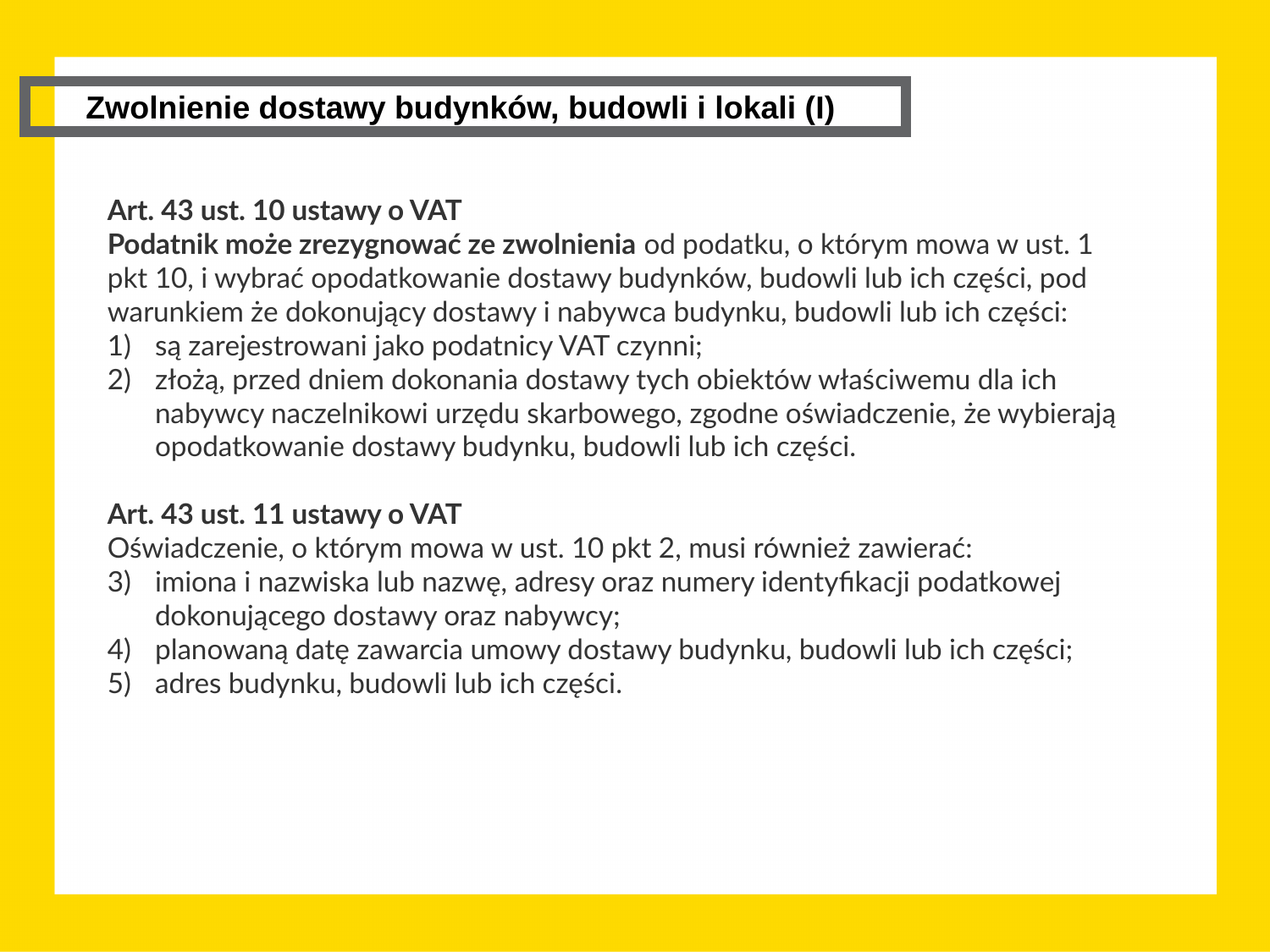

Zwolnienie dostawy budynków, budowli i lokali (I)
Art. 43 ust. 10 ustawy o VAT
Podatnik może zrezygnować ze zwolnienia od podatku, o którym mowa w ust. 1 pkt 10, i wybrać opodatkowanie dostawy budynków, budowli lub ich części, pod warunkiem że dokonujący dostawy i nabywca budynku, budowli lub ich części:
są zarejestrowani jako podatnicy VAT czynni;
złożą, przed dniem dokonania dostawy tych obiektów właściwemu dla ich nabywcy naczelnikowi urzędu skarbowego, zgodne oświadczenie, że wybierają opodatkowanie dostawy budynku, budowli lub ich części.

Art. 43 ust. 11 ustawy o VAT
Oświadczenie, o którym mowa w ust. 10 pkt 2, musi również zawierać:
imiona i nazwiska lub nazwę, adresy oraz numery identyfikacji podatkowej dokonującego dostawy oraz nabywcy;
planowaną datę zawarcia umowy dostawy budynku, budowli lub ich części;
adres budynku, budowli lub ich części.